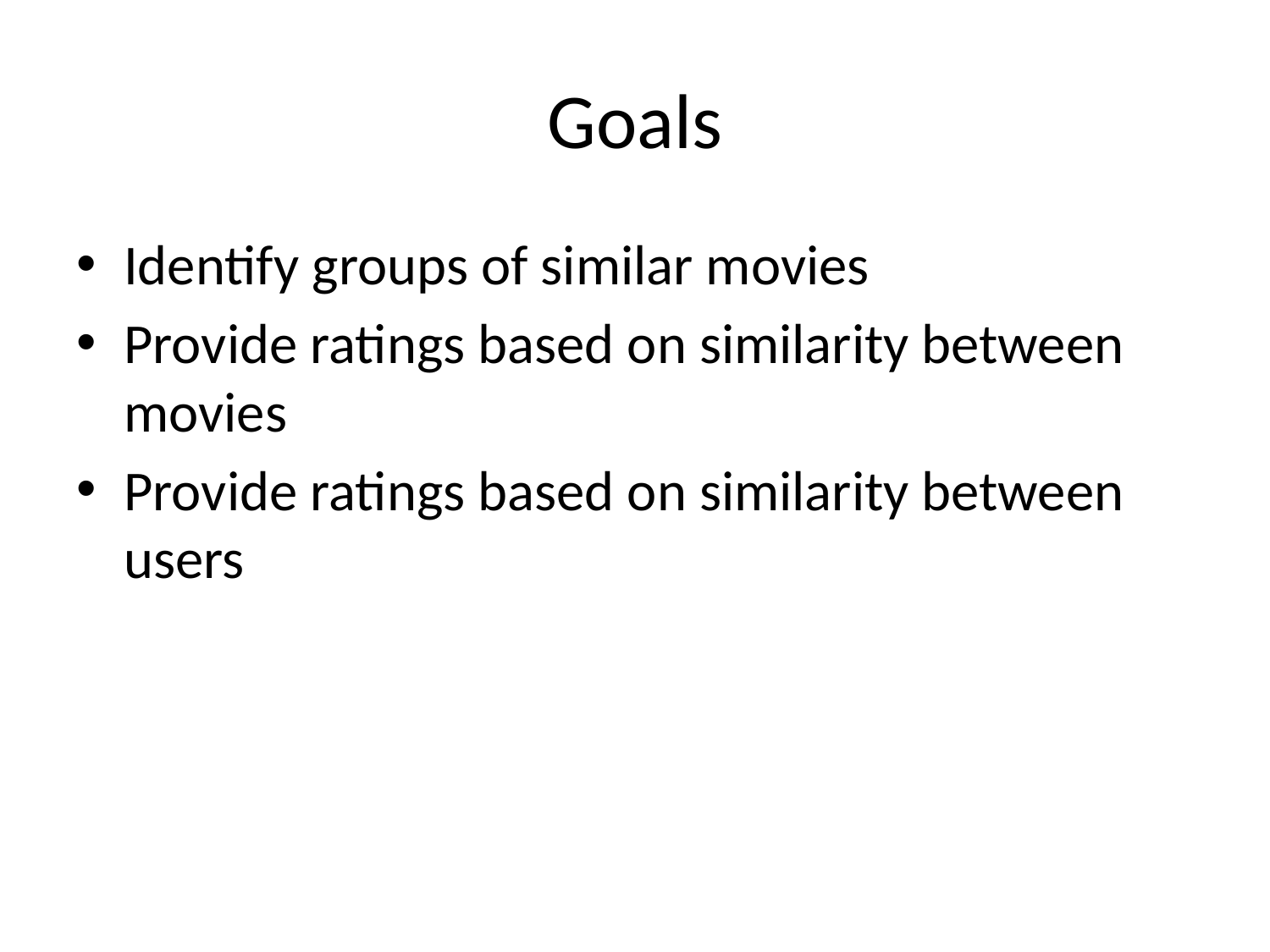

# Goals
Identify groups of similar movies
Provide ratings based on similarity between movies
Provide ratings based on similarity between users